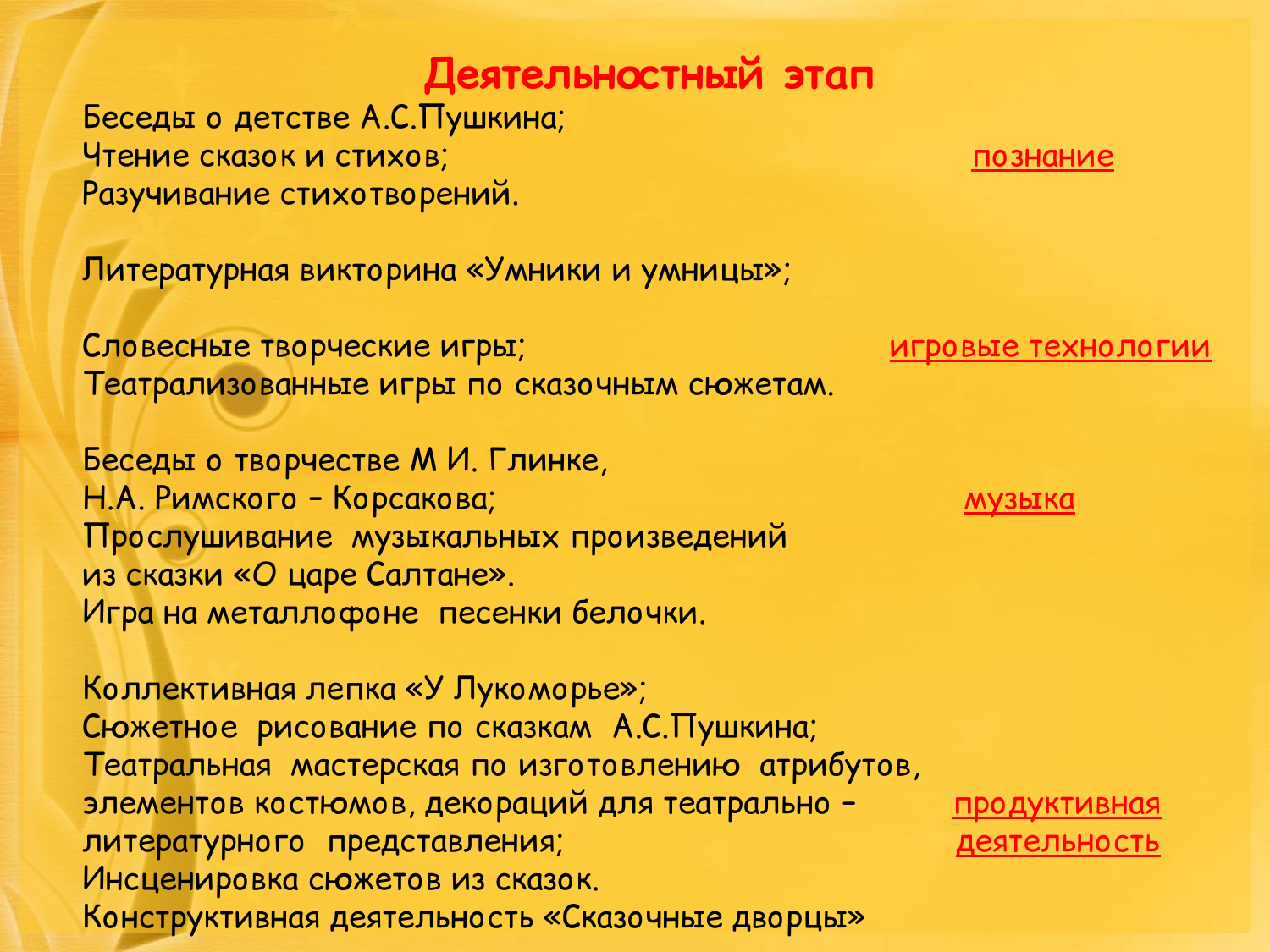

Деятельностный этап
Беседы о детстве А.С.Пушкина;
Чтение сказок и стихов;                                                  	познание
Разучивание стихотворений.

Литературная викторина «Умники и умницы»;
Словесные творческие игры;                                      игровые технологии
Театрализованные игры по сказочным сюжетам.

Беседы о творчестве М И. Глинке,
Н.А. Римского – Корсакова;                                                 музыка
Прослушивание  музыкальных произведений
из сказки «О царе Салтане».
Игра на металлофоне  песенки белочки.

Коллективная лепка «У Лукоморье»;
Сюжетное  рисование по сказкам  А.С.Пушкина;
Театральная  мастерская по изготовлению  атрибутов,
элементов костюмов, декораций для театрально –          продуктивная
литературного  представления;                                         деятельность
Инсценировка сюжетов из сказок.
Конструктивная деятельность «Сказочные дворцы»